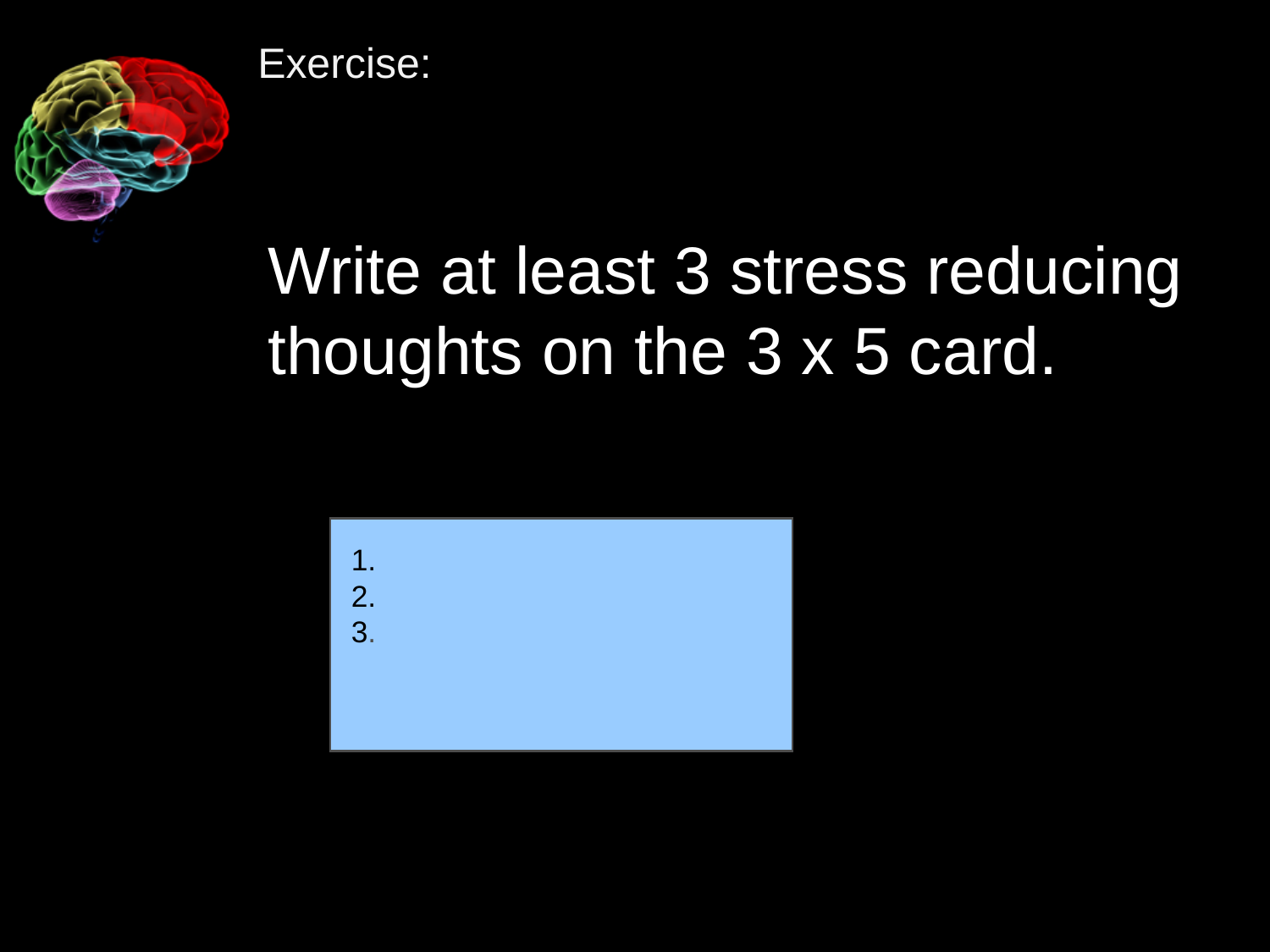

# Exercise:
Write at least 3 stress reducing
thoughts on the 3 x 5 card.

1.
2.
3.